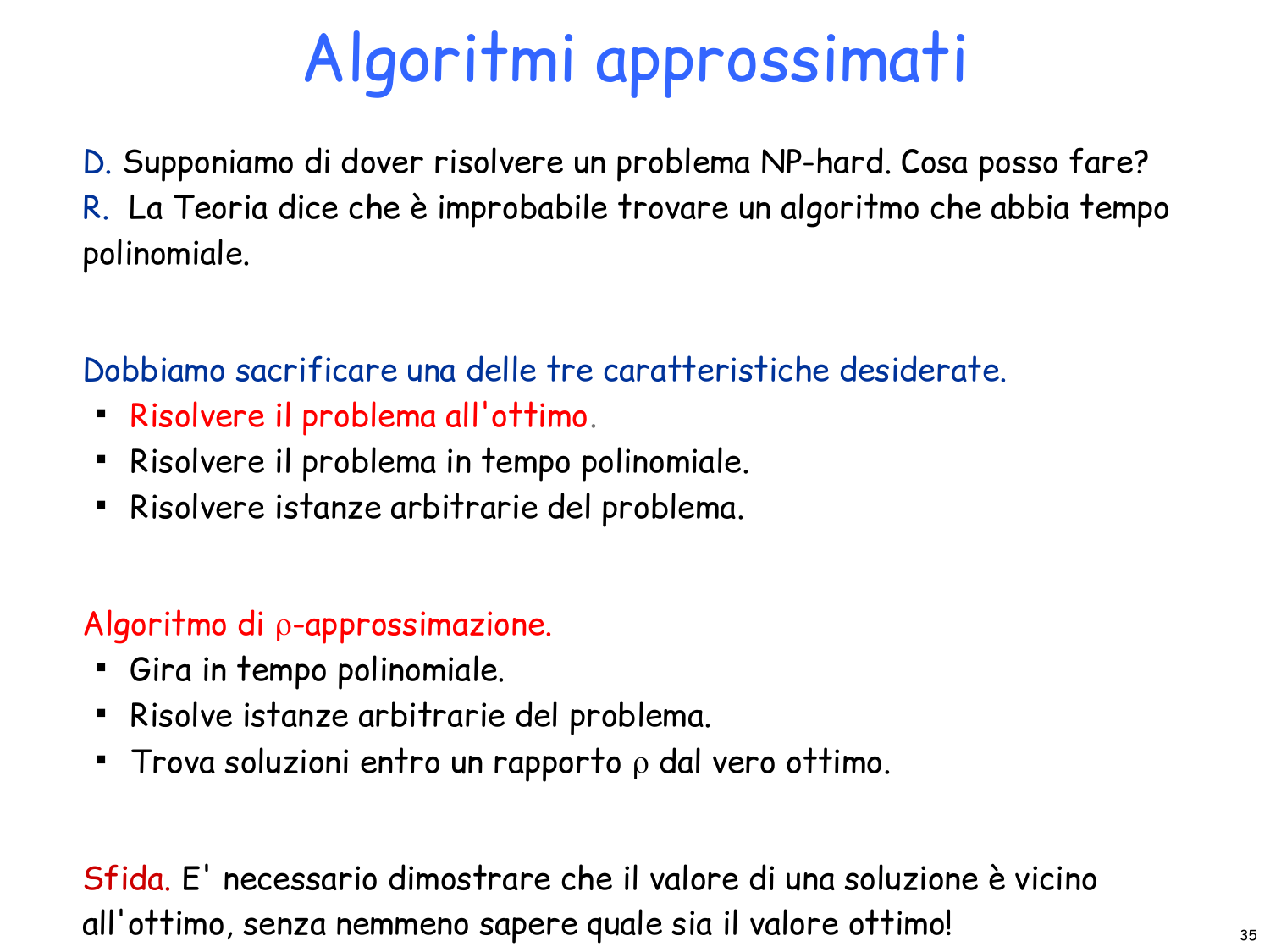

# Algoritmi approssimati
D. Supponiamo di dover risolvere un problema NP-hard. Cosa posso fare?
R.  La Teoria dice che è improbabile trovare un algoritmo che abbia tempo polinomiale.

Dobbiamo sacrificare una delle tre caratteristiche desiderate.
Risolvere il problema all'ottimo.
Risolvere il problema in tempo polinomiale.
Risolvere istanze arbitrarie del problema.

Algoritmo di ρ-approssimazione.
Gira in tempo polinomiale.
Risolve istanze arbitrarie del problema.
Trova soluzioni entro un rapporto ρ dal vero ottimo.

Sfida. E' necessario dimostrare che il valore di una soluzione è vicino all'ottimo, senza nemmeno sapere quale sia il valore ottimo!
35